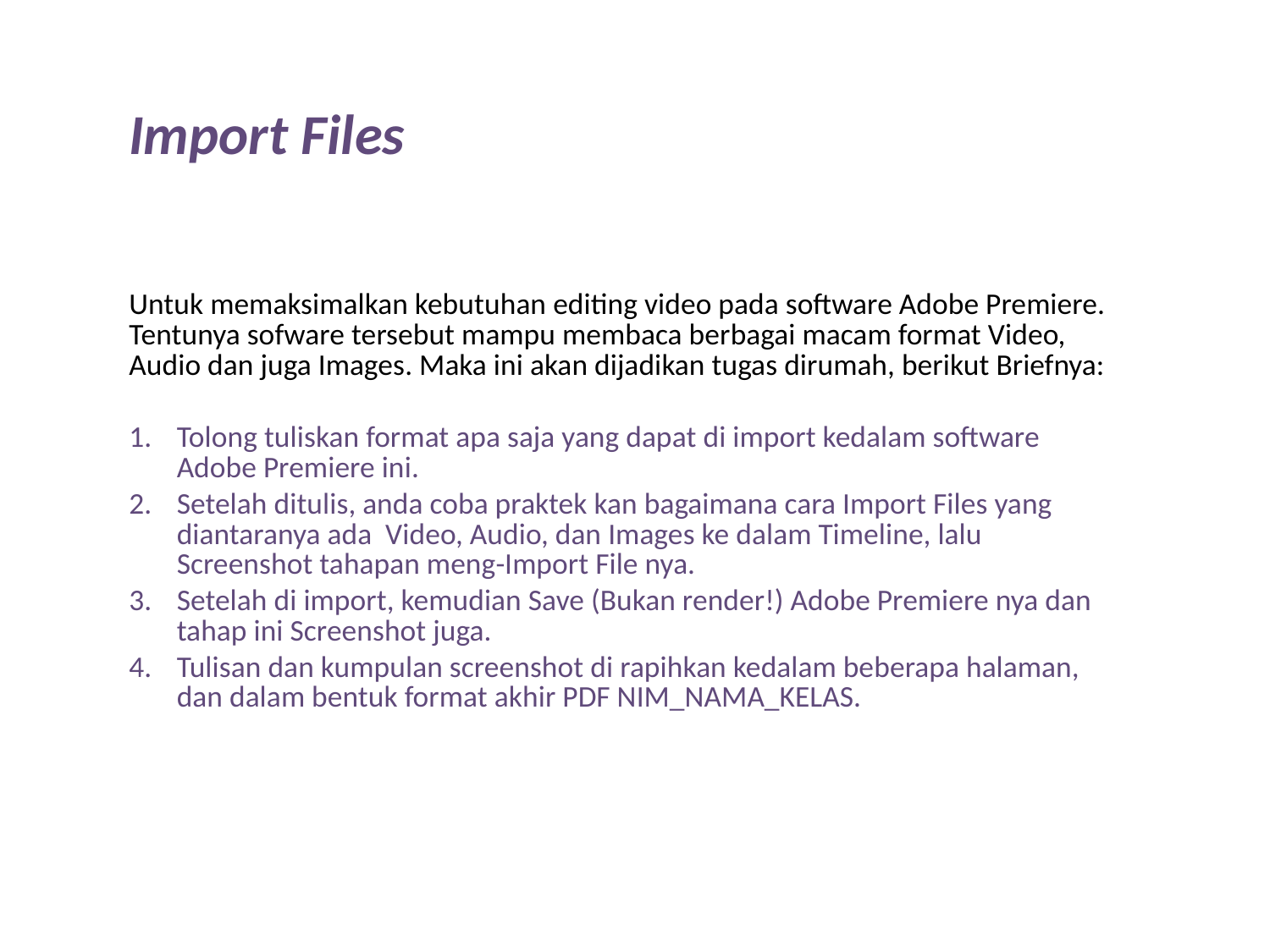

Import Files
Untuk memaksimalkan kebutuhan editing video pada software Adobe Premiere. Tentunya sofware tersebut mampu membaca berbagai macam format Video, Audio dan juga Images. Maka ini akan dijadikan tugas dirumah, berikut Briefnya:

Tolong tuliskan format apa saja yang dapat di import kedalam software Adobe Premiere ini.
Setelah ditulis, anda coba praktek kan bagaimana cara Import Files yang diantaranya ada  Video, Audio, dan Images ke dalam Timeline, lalu Screenshot tahapan meng-Import File nya.
Setelah di import, kemudian Save (Bukan render!) Adobe Premiere nya dan tahap ini Screenshot juga.
Tulisan dan kumpulan screenshot di rapihkan kedalam beberapa halaman, dan dalam bentuk format akhir PDF NIM_NAMA_KELAS.